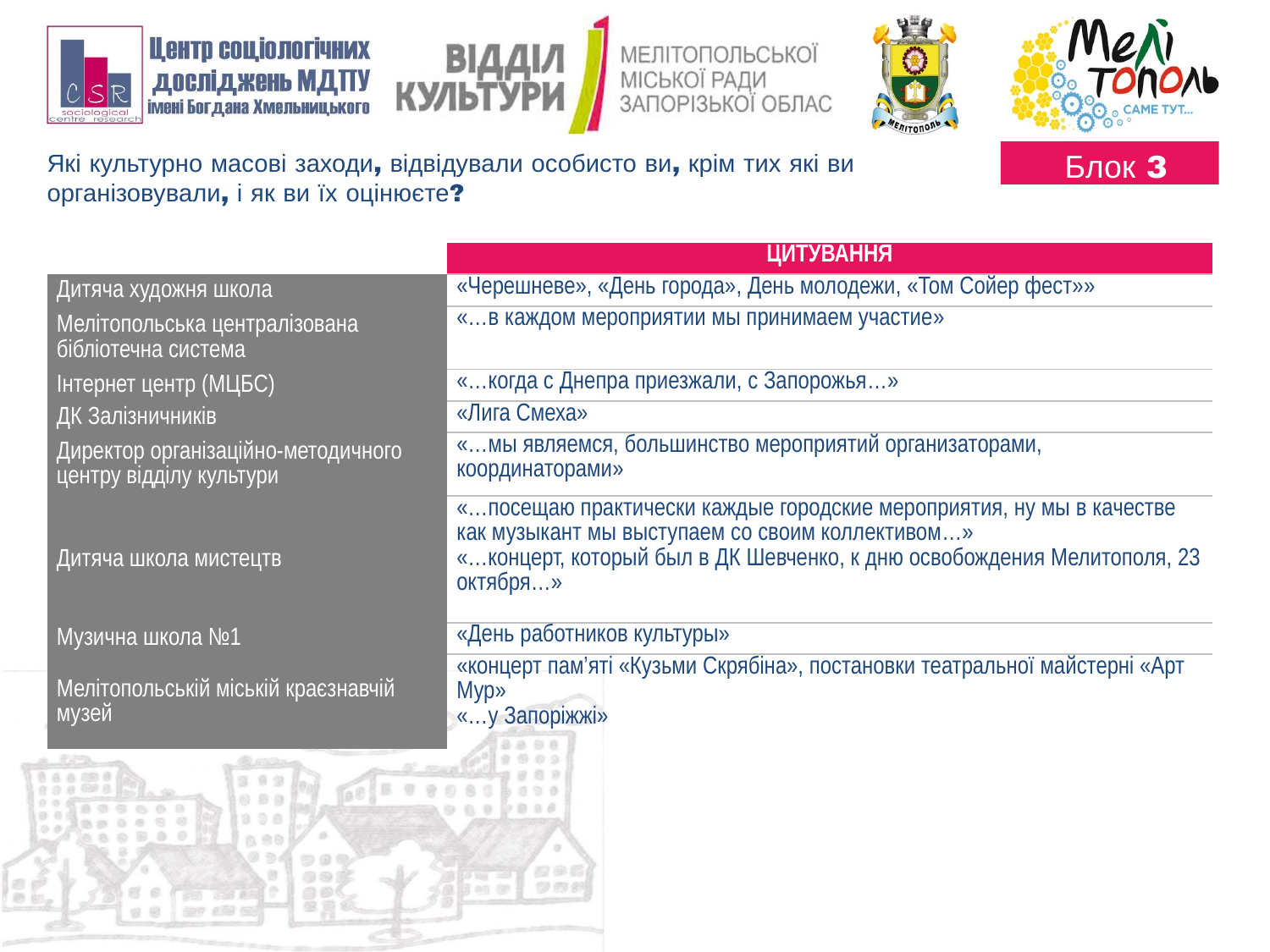

Які культурно масові заходи, відвідували особисто ви, крім тих які ви організовували, і як ви їх оцінюєте?
Блок 3
|  | ЦИТУВАННЯ |
| --- | --- |
| Дитяча художня школа | «Черешневе», «День города», День молодежи, «Том Сойер фест»» |
| Мелітопольська централізована бібліотечна система | «…в каждом мероприятии мы принимаем участие» |
| Інтернет центр (МЦБС) | «…когда с Днепра приезжали, с Запорожья…» |
| ДК Залізничників | «Лига Смеха» |
| Директор організаційно-методичного центру відділу культури | «…мы являемся, большинство мероприятий организаторами, координаторами» |
| Дитяча школа мистецтв | «…посещаю практически каждые городские мероприятия, ну мы в качестве как музыкант мы выступаем со своим коллективом…» «…концерт, который был в ДК Шевченко, к дню освобождения Мелитополя, 23 октября…» |
| Музична школа №1 | «День работников культуры» |
| Мелітопольській міській краєзнавчій музей | «концерт пам’яті «Кузьми Скрябіна», постановки театральної майстерні «Арт Мур» «…у Запоріжжі» |